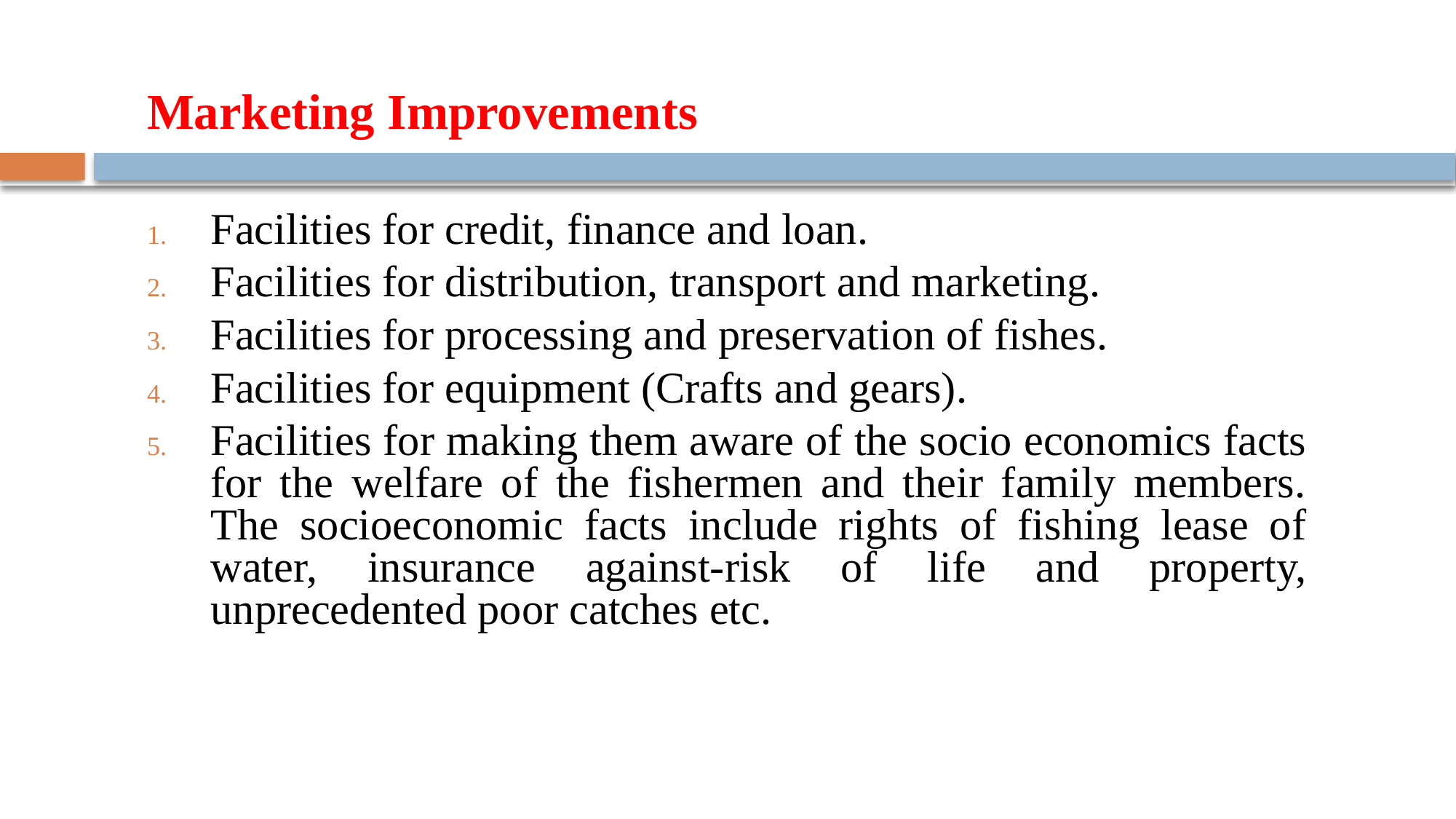

# Marketing Improvements
Facilities for credit, finance and loan.
Facilities for distribution, transport and marketing.
Facilities for processing and preservation of fishes.
Facilities for equipment (Crafts and gears).
Facilities for making them aware of the socio economics facts for the welfare of the fishermen and their family members. The socioeconomic facts include rights of fishing lease of water, insurance against-risk of life and property, unprecedented poor catches etc.